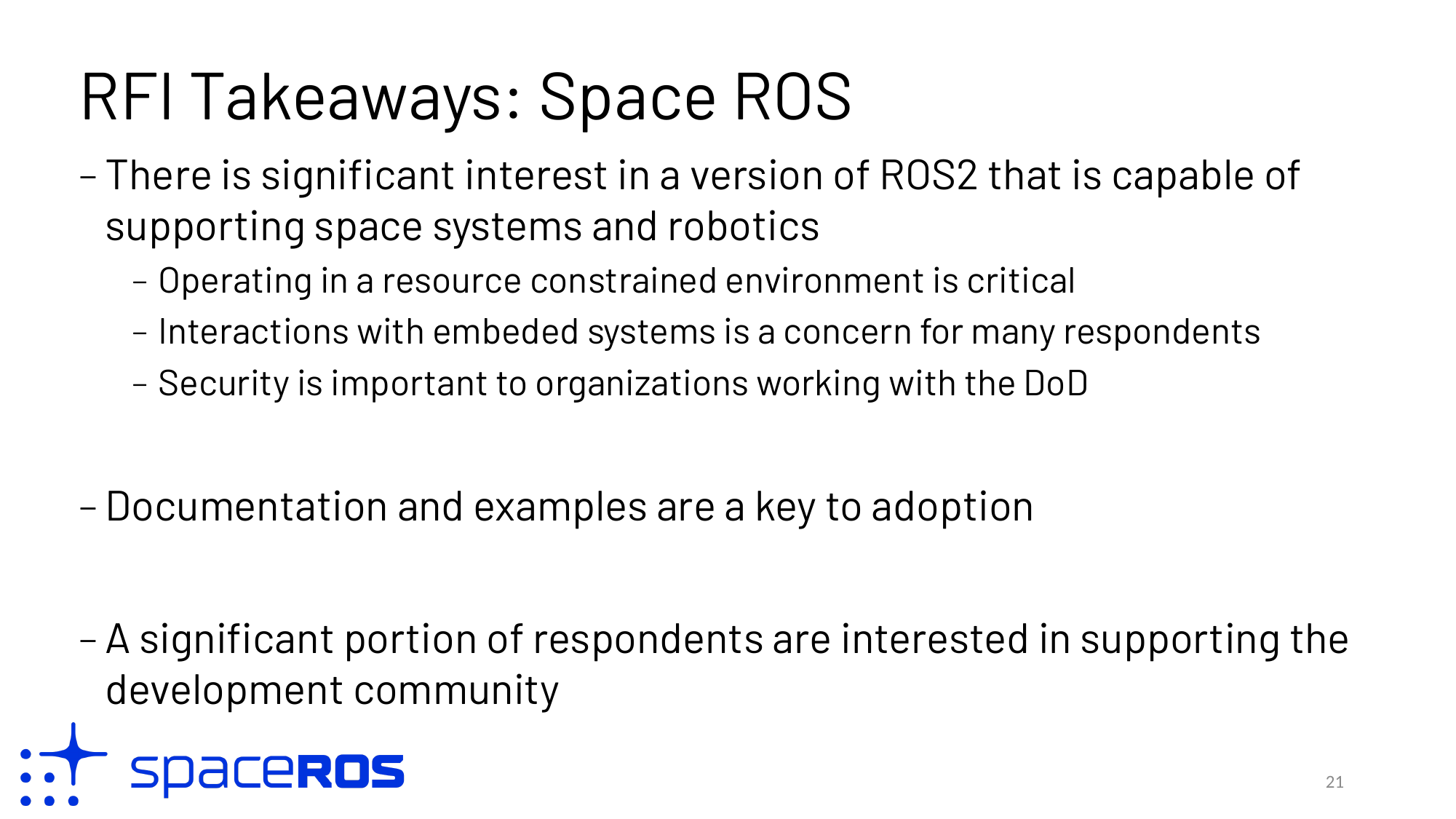

# RFI Takeaways: Space ROS
There is significant interest in a version of ROS2 that is capable of supporting space systems and robotics
Operating in a resource constrained environment is critical
Interactions with embeded systems is a concern for many respondents
Security is important to organizations working with the DoD

Documentation and examples are a key to adoption

A significant portion of respondents are interested in supporting the development community
21